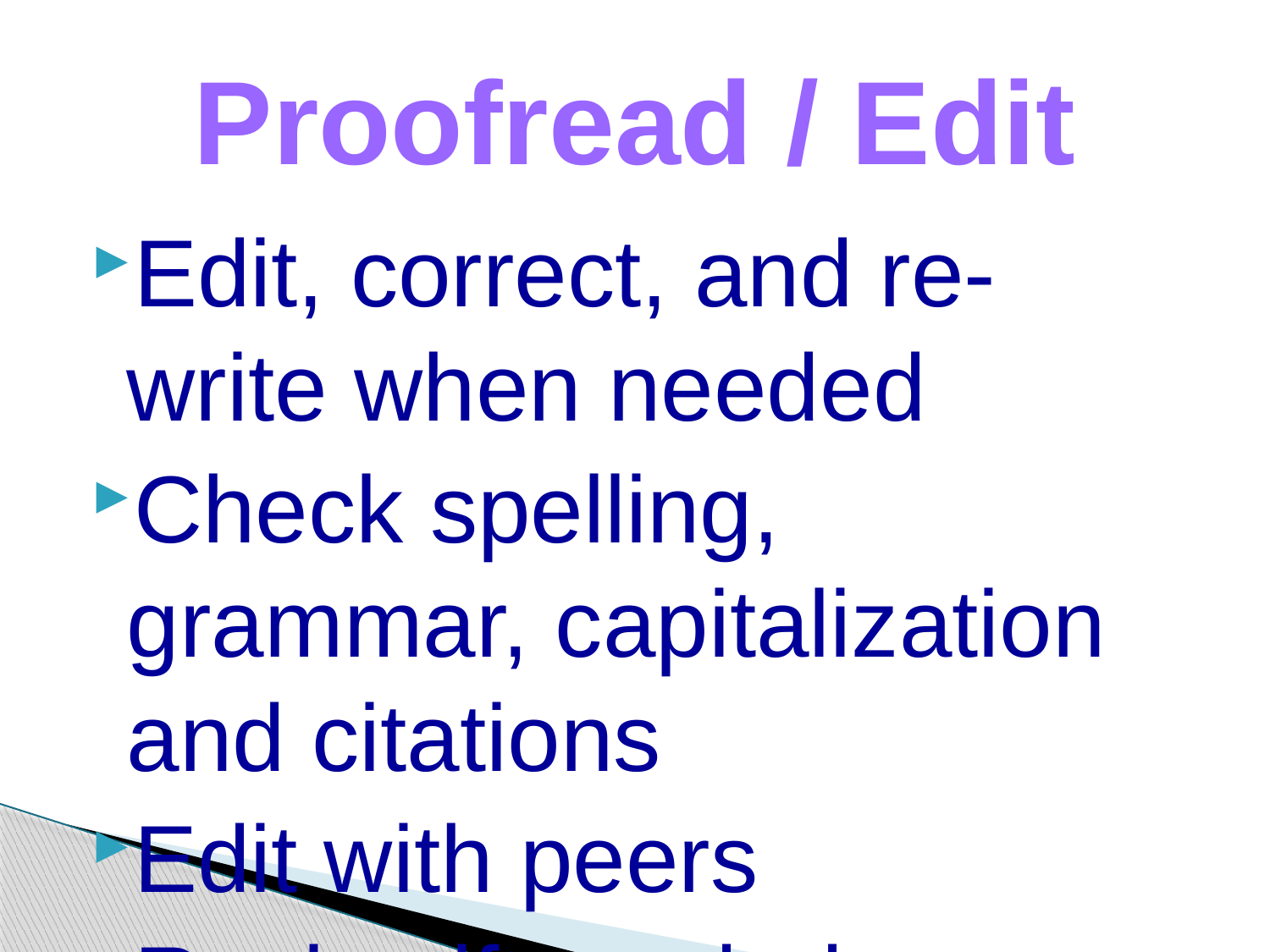

# Proofread / Edit
Edit, correct, and re-write when needed
Check spelling, grammar, capitalization and citations
Edit with peers
Revise if needed
Congrats! Your done….hand it in